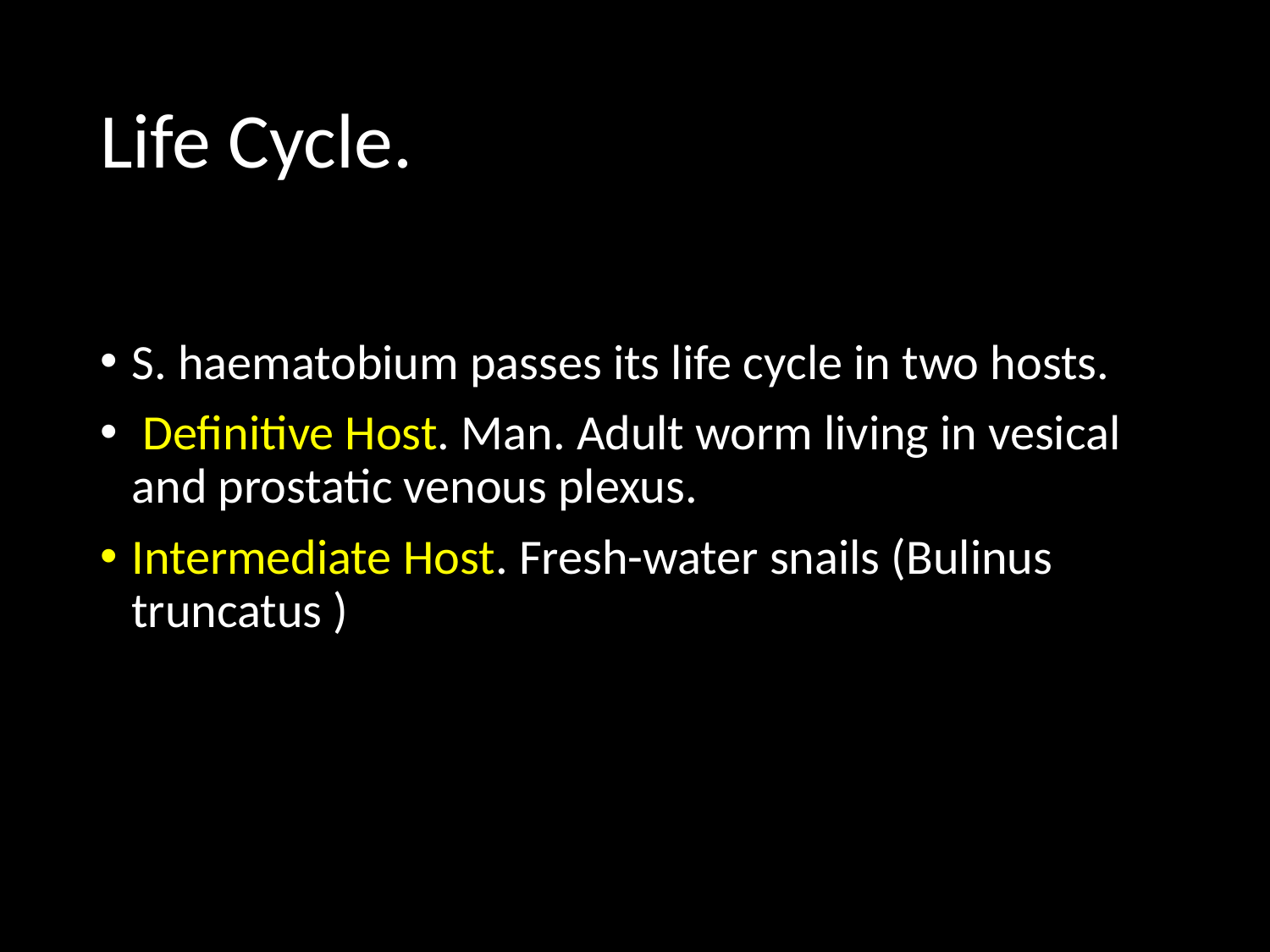

# Life Cycle.

S. haematobium passes its life cycle in two hosts.
 Definitive Host. Man. Adult worm living in vesical and prostatic venous plexus.
Intermediate Host. Fresh-water snails (Bulinus truncatus )